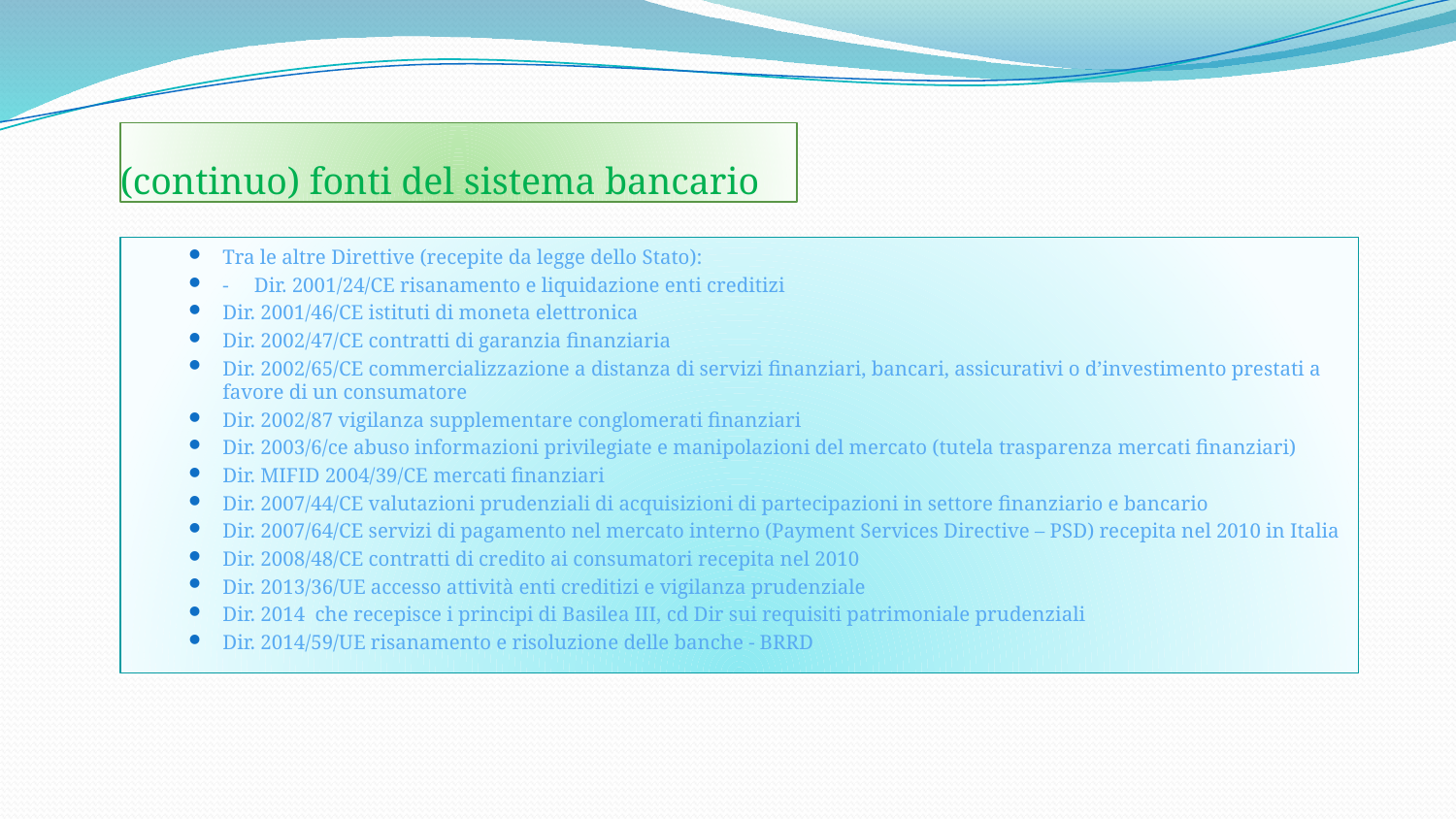

# (continuo) fonti del sistema bancario
Tra le altre Direttive (recepite da legge dello Stato):
-     Dir. 2001/24/CE risanamento e liquidazione enti creditizi
Dir. 2001/46/CE istituti di moneta elettronica
Dir. 2002/47/CE contratti di garanzia finanziaria
Dir. 2002/65/CE commercializzazione a distanza di servizi finanziari, bancari, assicurativi o d’investimento prestati a favore di un consumatore
Dir. 2002/87 vigilanza supplementare conglomerati finanziari
Dir. 2003/6/ce abuso informazioni privilegiate e manipolazioni del mercato (tutela trasparenza mercati finanziari)
Dir. MIFID 2004/39/CE mercati finanziari
Dir. 2007/44/CE valutazioni prudenziali di acquisizioni di partecipazioni in settore finanziario e bancario
Dir. 2007/64/CE servizi di pagamento nel mercato interno (Payment Services Directive – PSD) recepita nel 2010 in Italia
Dir. 2008/48/CE contratti di credito ai consumatori recepita nel 2010
Dir. 2013/36/UE accesso attività enti creditizi e vigilanza prudenziale
Dir. 2014  che recepisce i principi di Basilea III, cd Dir sui requisiti patrimoniale prudenziali
Dir. 2014/59/UE risanamento e risoluzione delle banche - BRRD